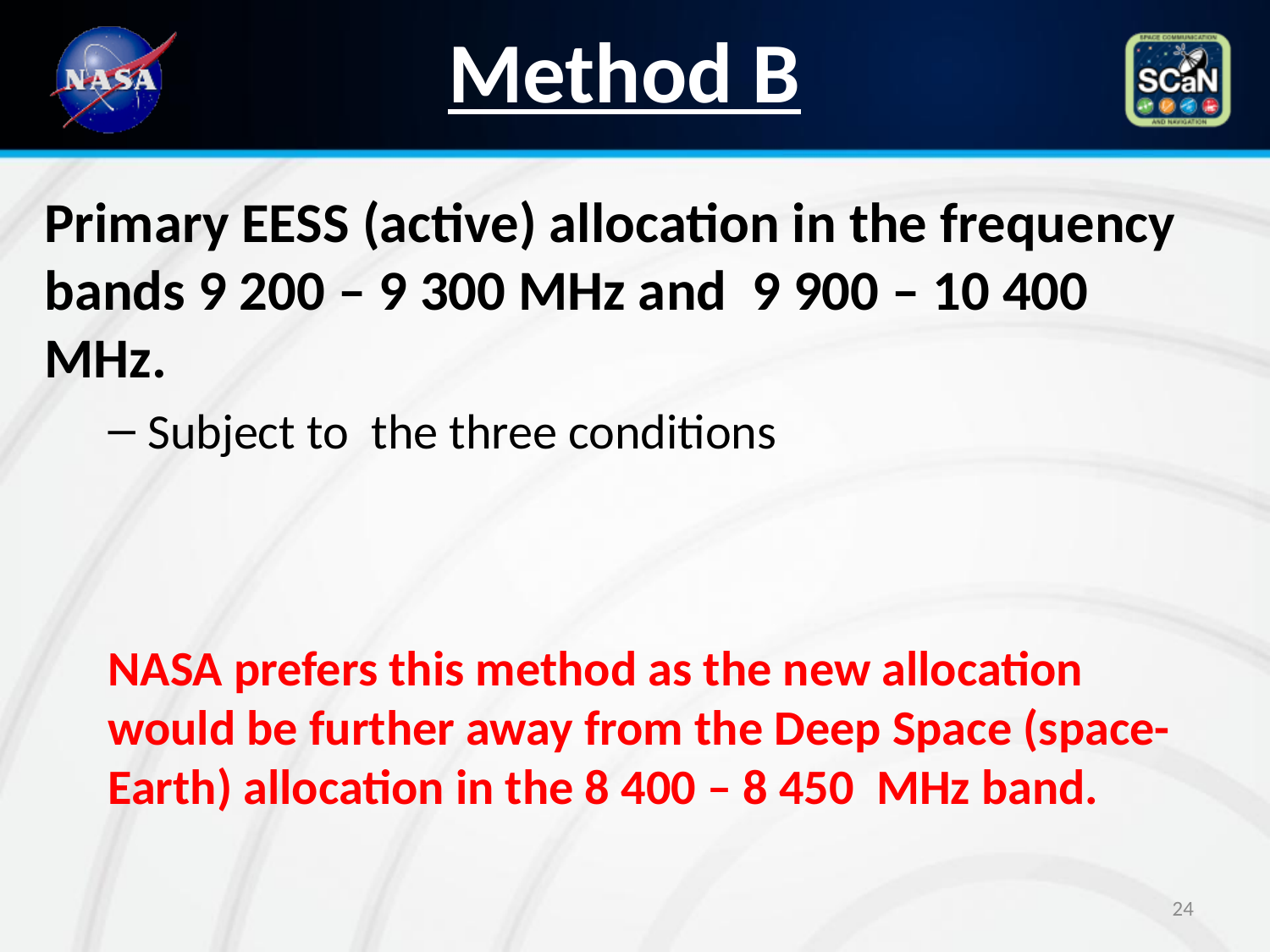

# Method B
Primary EESS (active) allocation in the frequency bands 9 200 – 9 300 MHz and  9 900 – 10 400 MHz.
Subject to  the three conditions

NASA prefers this method as the new allocation would be further away from the Deep Space (space-Earth) allocation in the 8 400 – 8 450  MHz band.
24